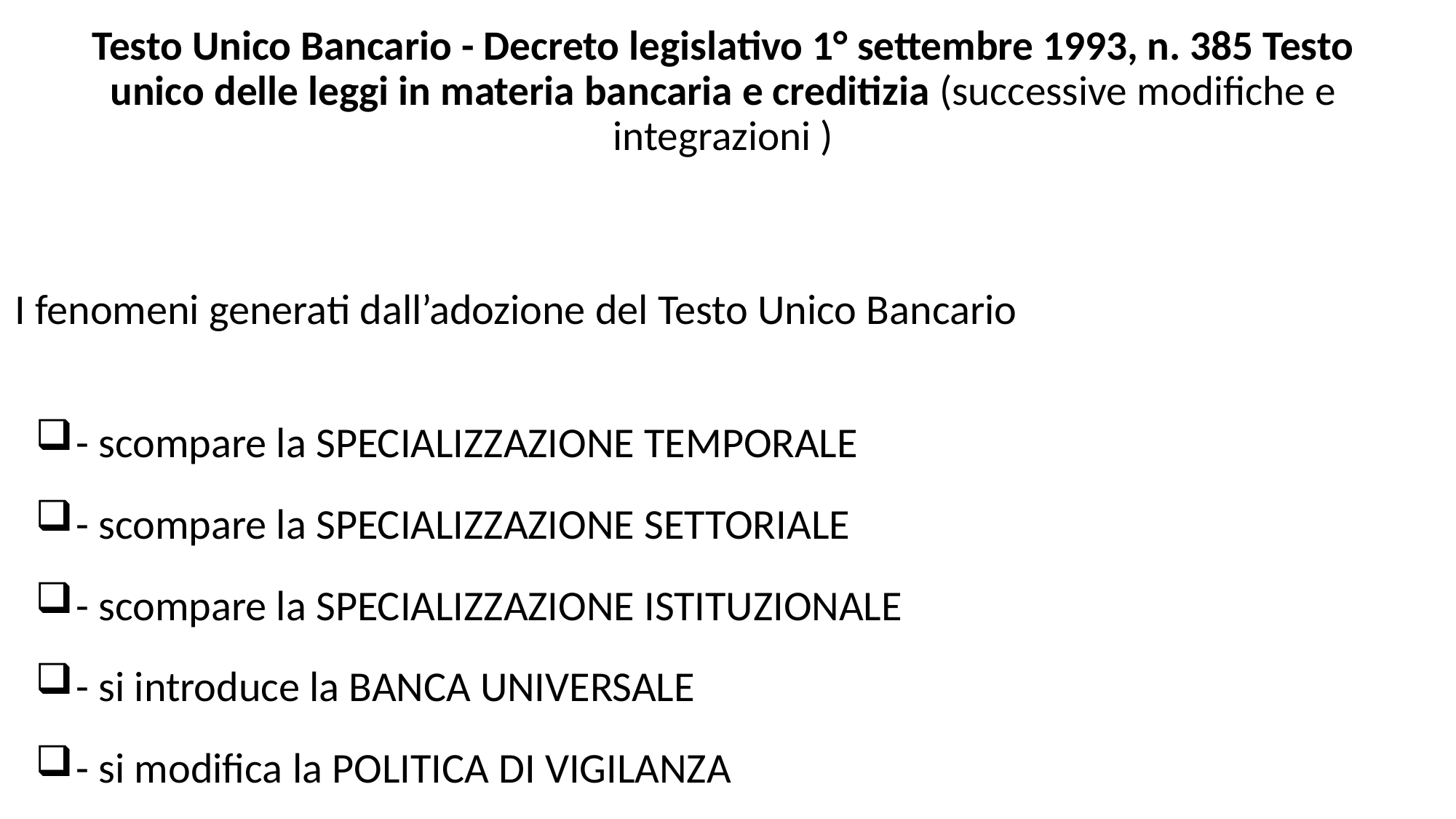

Testo Unico Bancario - Decreto legislativo 1° settembre 1993, n. 385 Testo unico delle leggi in materia bancaria e creditizia (successive modifiche e integrazioni )
# I fenomeni generati dall’adozione del Testo Unico Bancario

- scompare la SPECIALIZZAZIONE TEMPORALE

- scompare la SPECIALIZZAZIONE SETTORIALE

- scompare la SPECIALIZZAZIONE ISTITUZIONALE

- si introduce la BANCA UNIVERSALE

- si modifica la POLITICA DI VIGILANZA